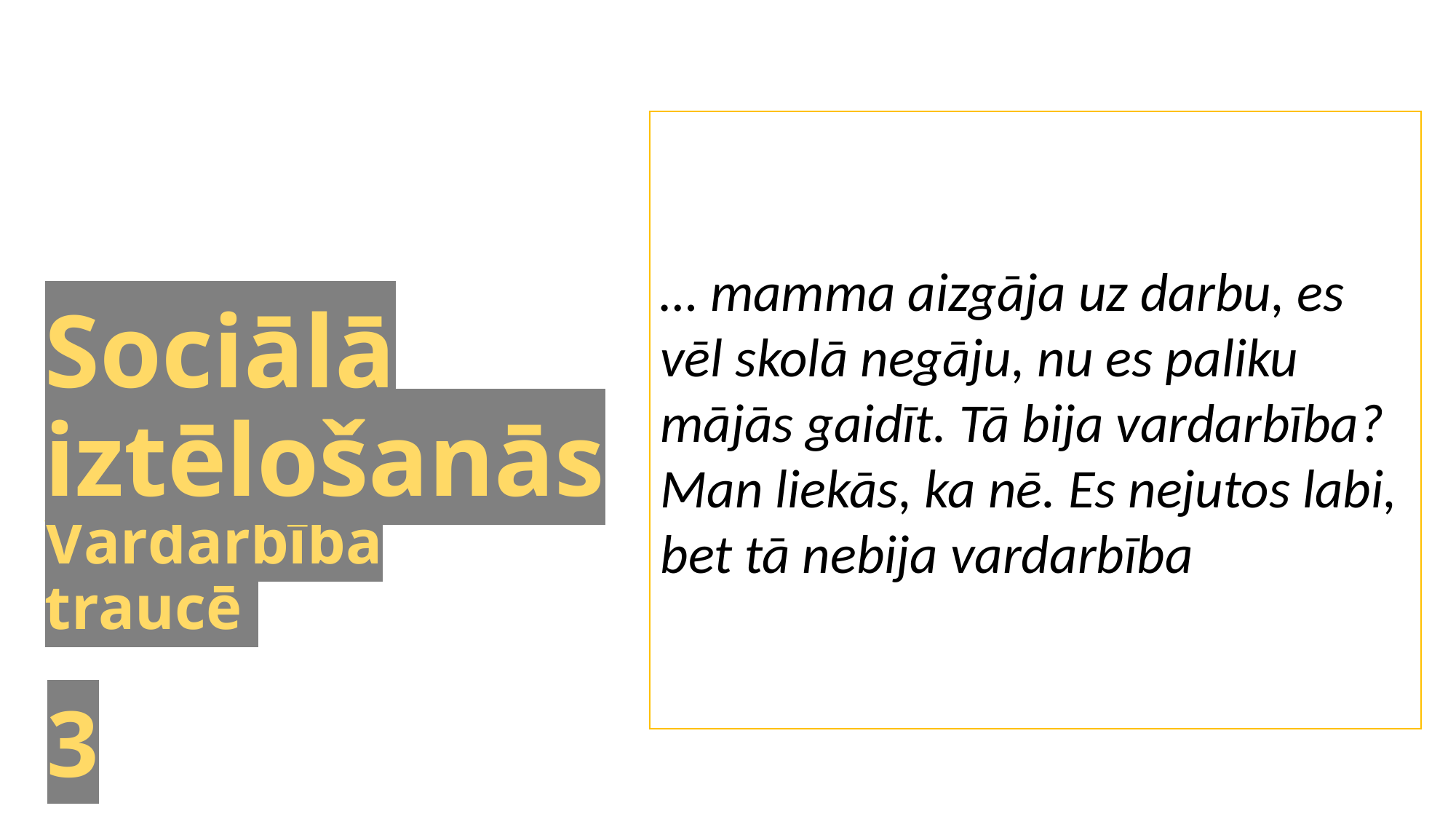

… mamma aizgāja uz darbu, es vēl skolā negāju, nu es paliku mājās gaidīt. Tā bija vardarbība? Man liekās, ka nē. Es nejutos labi, bet tā nebija vardarbība
… tā bija tāda normāla parādība, neskrēja viens uzreiz, nerakstīja zajavu kā saka. Izkāvās

… man liekās stipri dīvaini, ka tik ļoti esam pārņemti ar to, ka visur kur saskatām tikai vardarbību (..) ka Tu paņem kādu stingrāk pie rokas, ka tā ir vardarbība
Sociālā iztēlošanās
Vardarbība traucē
3